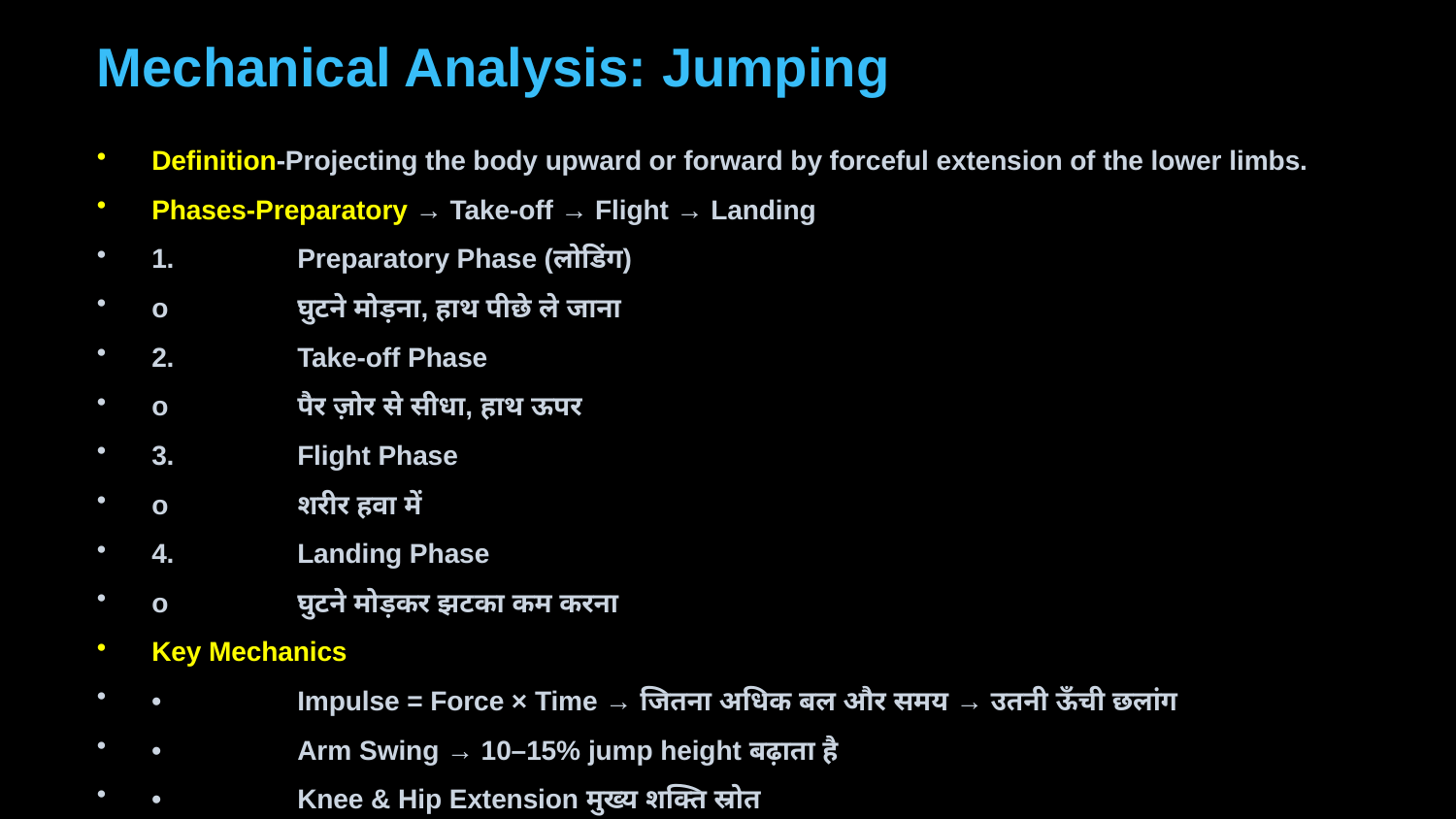

Mechanical Analysis: Jumping
Definition-Projecting the body upward or forward by forceful extension of the lower limbs.
Phases-Preparatory → Take-off → Flight → Landing
1.	Preparatory Phase (लोडिंग)
o	घुटने मोड़ना, हाथ पीछे ले जाना
2.	Take-off Phase
o	पैर ज़ोर से सीधा, हाथ ऊपर
3.	Flight Phase
o	शरीर हवा में
4.	Landing Phase
o	घुटने मोड़कर झटका कम करना
Key Mechanics
•	Impulse = Force × Time → जितना अधिक बल और समय → उतनी ऊँची छलांग
•	Arm Swing → 10–15% jump height बढ़ाता है
•	Knee & Hip Extension मुख्य शक्ति स्रोत